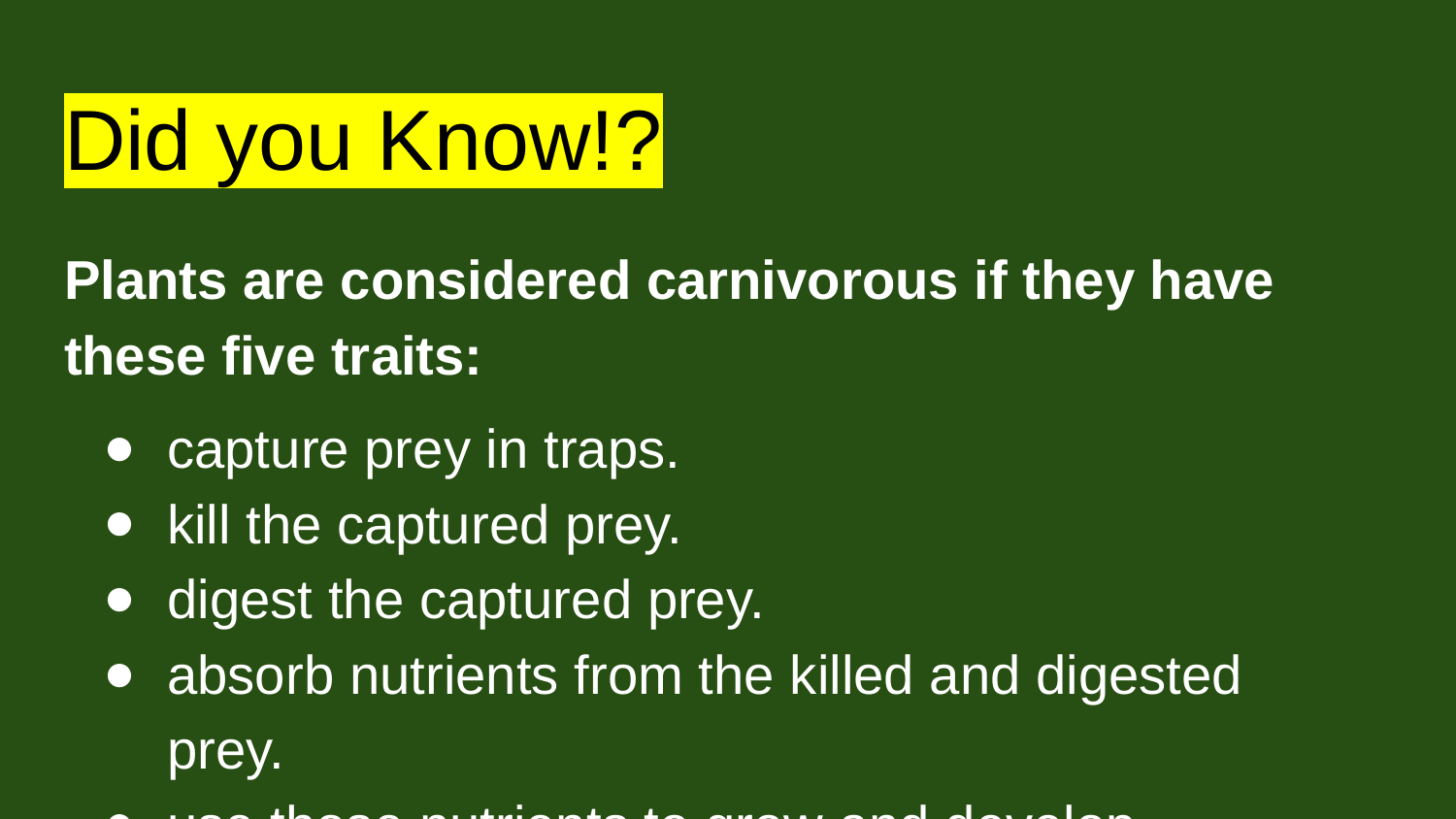

# Did you Know!?
Plants are considered carnivorous if they have these five traits:
capture prey in traps.
kill the captured prey.
digest the captured prey.
absorb nutrients from the killed and digested prey.
use those nutrients to grow and develop.